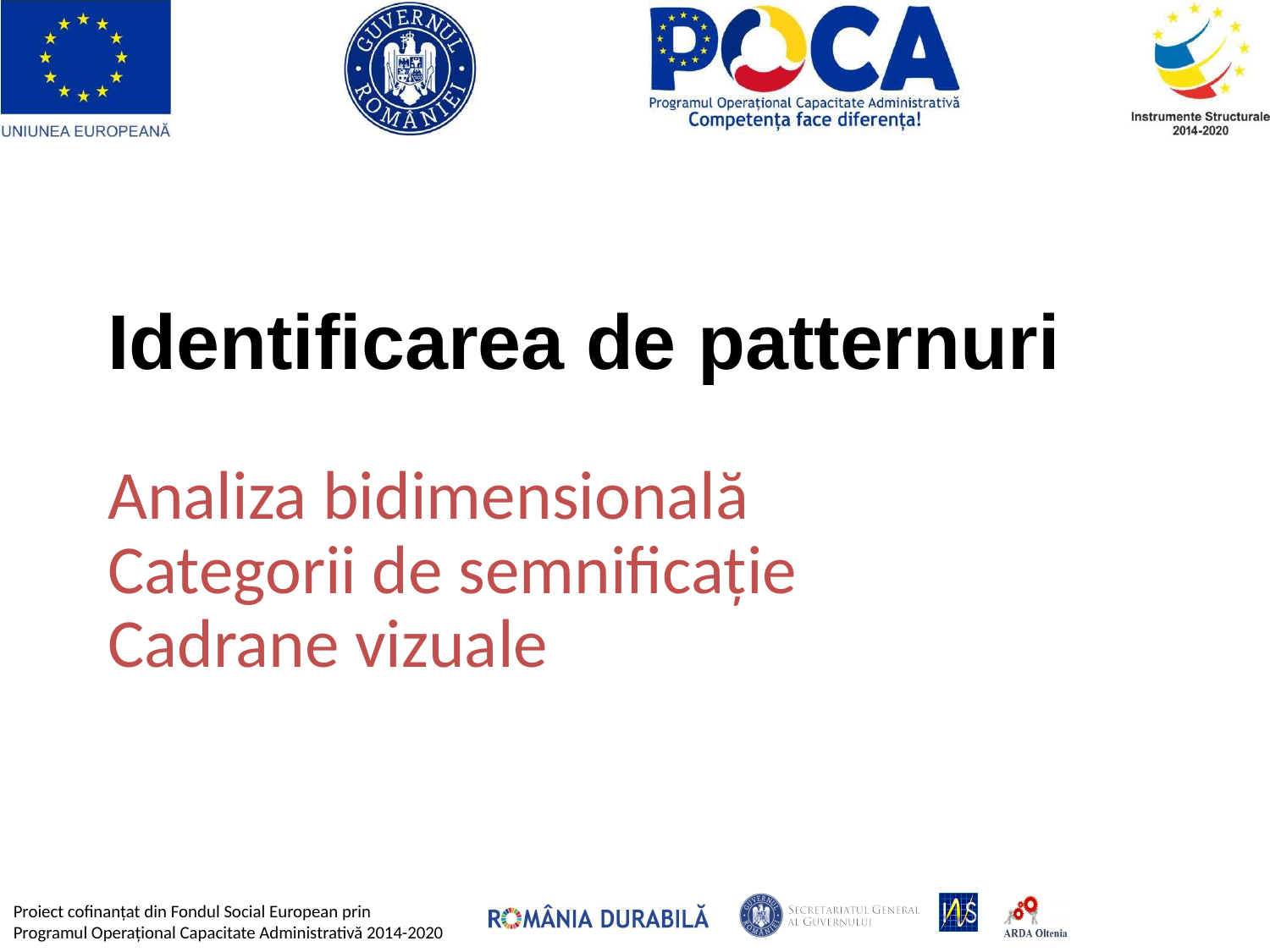

Identificarea de patternuri
Analiza bidimensională
Categorii de semnificație
Cadrane vizuale